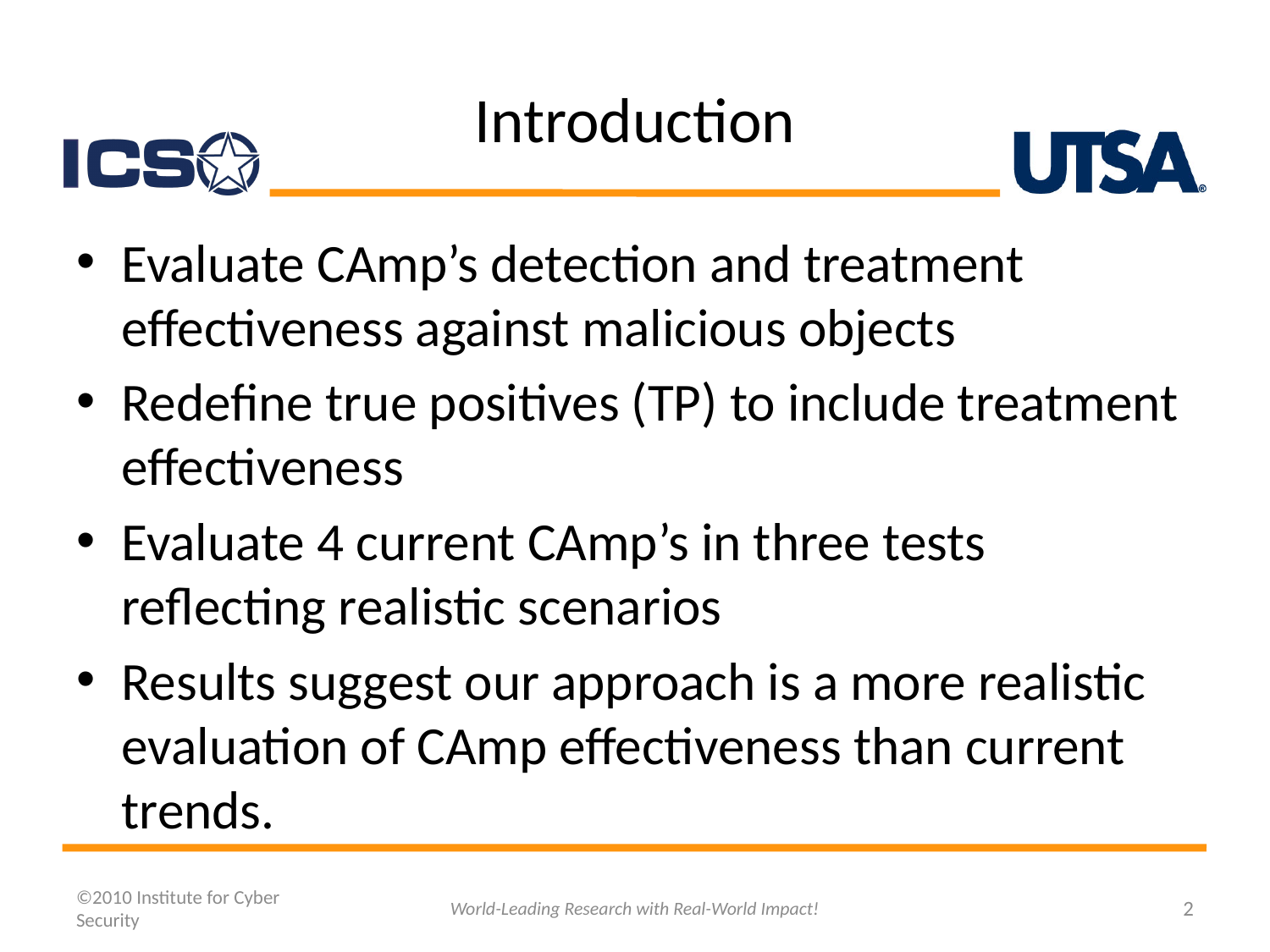

# Introduction
Evaluate CAmp’s detection and treatment effectiveness against malicious objects
Redefine true positives (TP) to include treatment effectiveness
Evaluate 4 current CAmp’s in three tests reflecting realistic scenarios
Results suggest our approach is a more realistic evaluation of CAmp effectiveness than current trends.

©2010 Institute for Cyber Security
World-Leading Research with Real-World Impact!
2